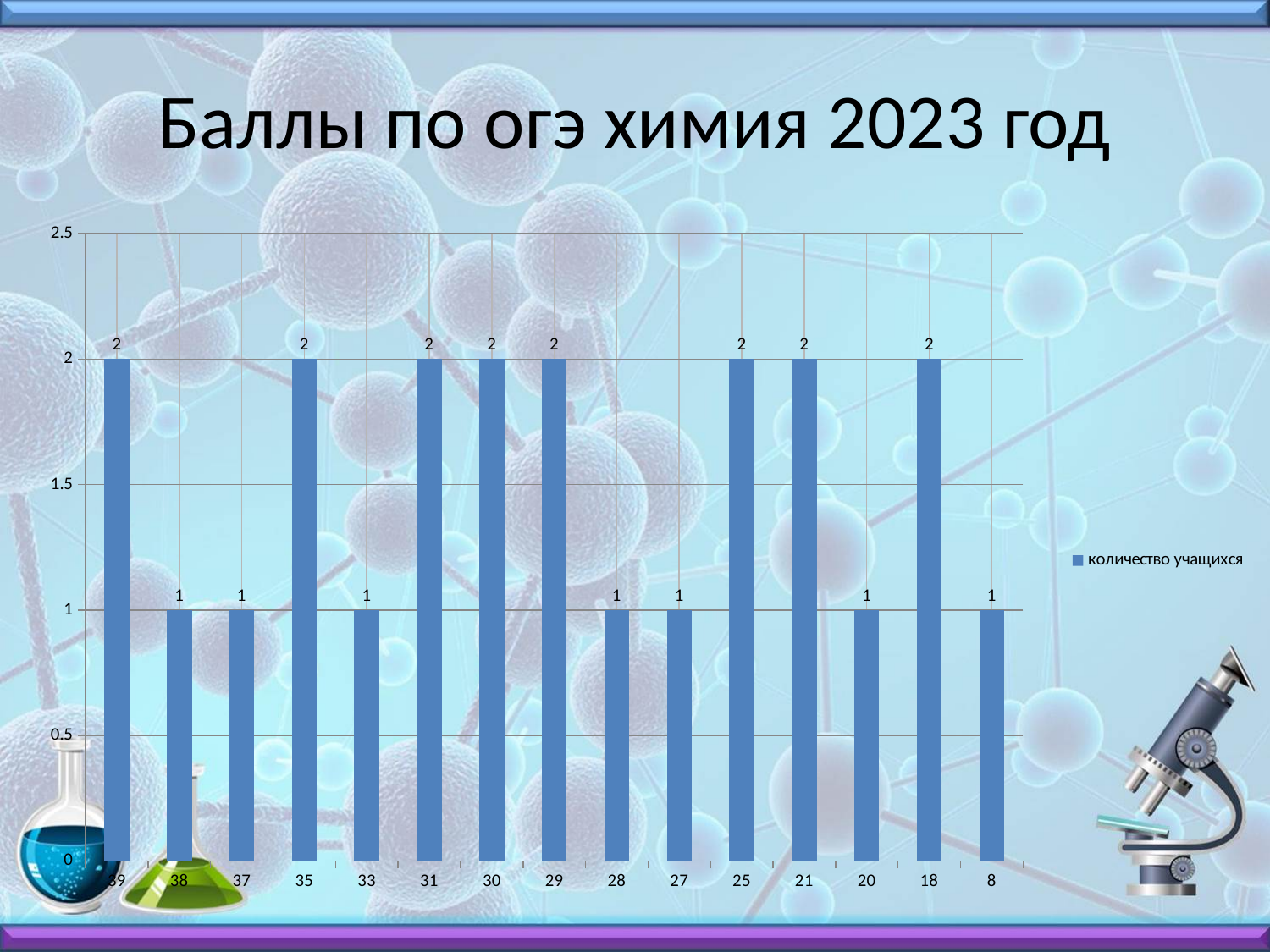

# Баллы по огэ химия 2023 год

### Chart

| Category | количество учащихся |
|---|---|
| 39 | 2.0 |
| 38 | 1.0 |
| 37 | 1.0 |
| 35 | 2.0 |
| 33 | 1.0 |
| 31 | 2.0 |
| 30 | 2.0 |
| 29 | 2.0 |
| 28 | 1.0 |
| 27 | 1.0 |
| 25 | 2.0 |
| 21 | 2.0 |
| 20 | 1.0 |
| 18 | 2.0 |
| 8 | 1.0 |